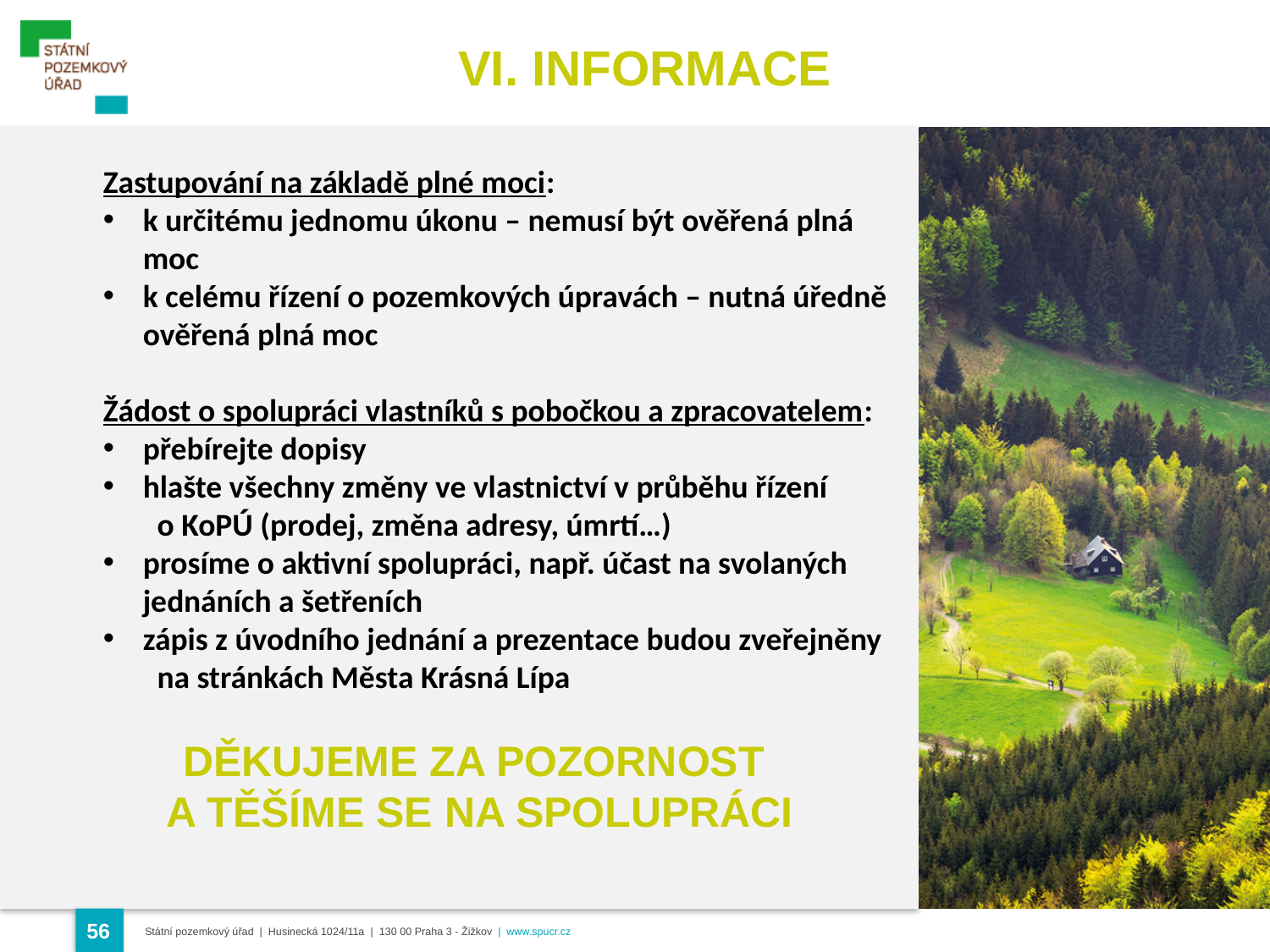

VI. INFORMACE
Zastupování na základě plné moci:
k určitému jednomu úkonu – nemusí být ověřená plná moc
k celému řízení o pozemkových úpravách – nutná úředně ověřená plná moc

Žádost o spolupráci vlastníků s pobočkou a zpracovatelem:
přebírejte dopisy
hlašte všechny změny ve vlastnictví v průběhu řízení             o KoPÚ (prodej, změna adresy, úmrtí…)
prosíme o aktivní spolupráci, např. účast na svolaných jednáních a šetřeních
zápis z úvodního jednání a prezentace budou zveřejněny     na stránkách Města Krásná Lípa
DĚKUJEME ZA POZORNOST
A TĚŠÍME SE NA SPOLUPRÁCI